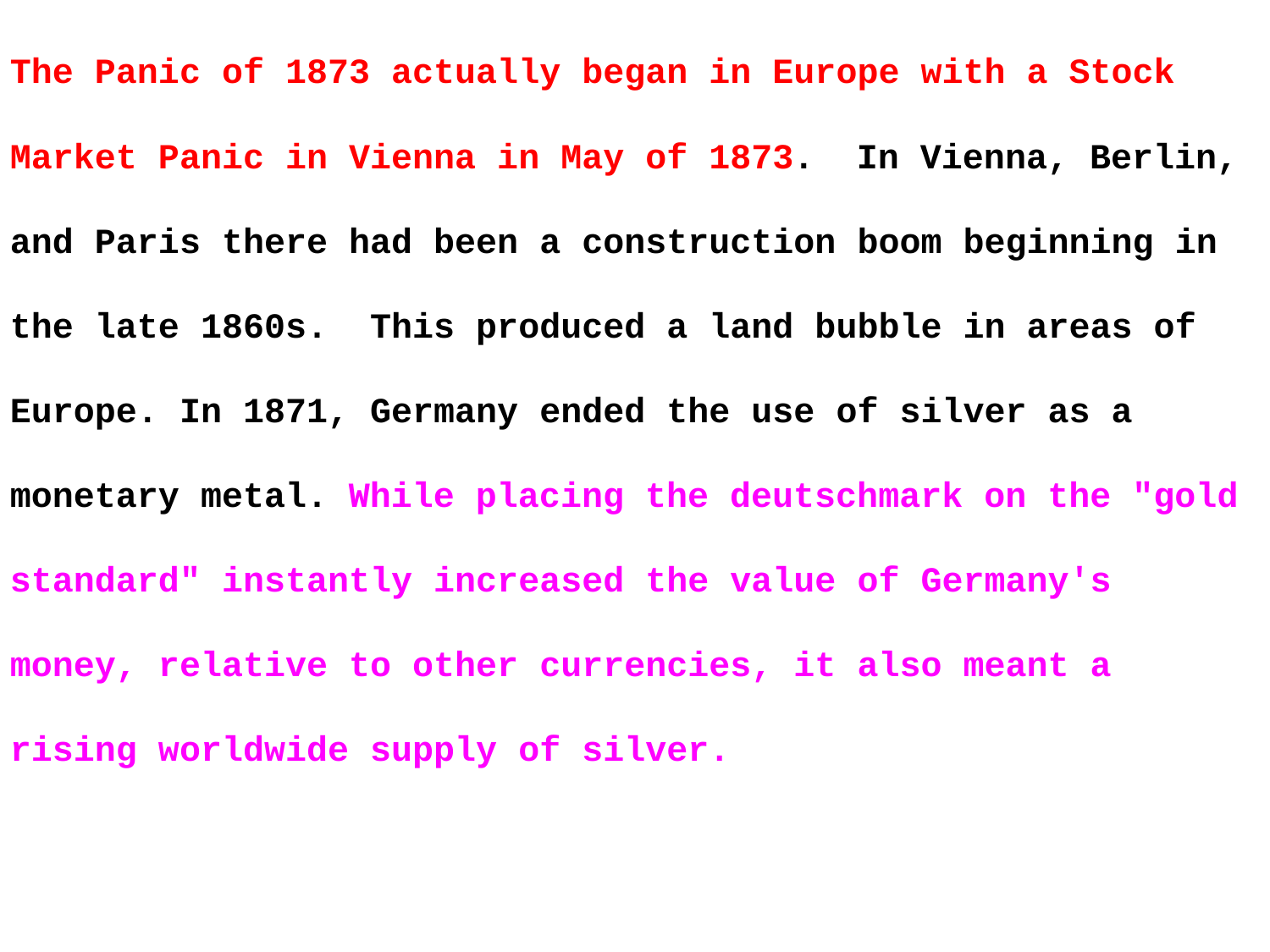

The Panic of 1873 actually began in Europe with a Stock Market Panic in Vienna in May of 1873.  In Vienna, Berlin, and Paris there had been a construction boom beginning in the late 1860s.  This produced a land bubble in areas of Europe. In 1871, Germany ended the use of silver as a monetary metal. While placing the deutschmark on the "gold standard" instantly increased the value of Germany's money, relative to other currencies, it also meant a rising worldwide supply of silver.